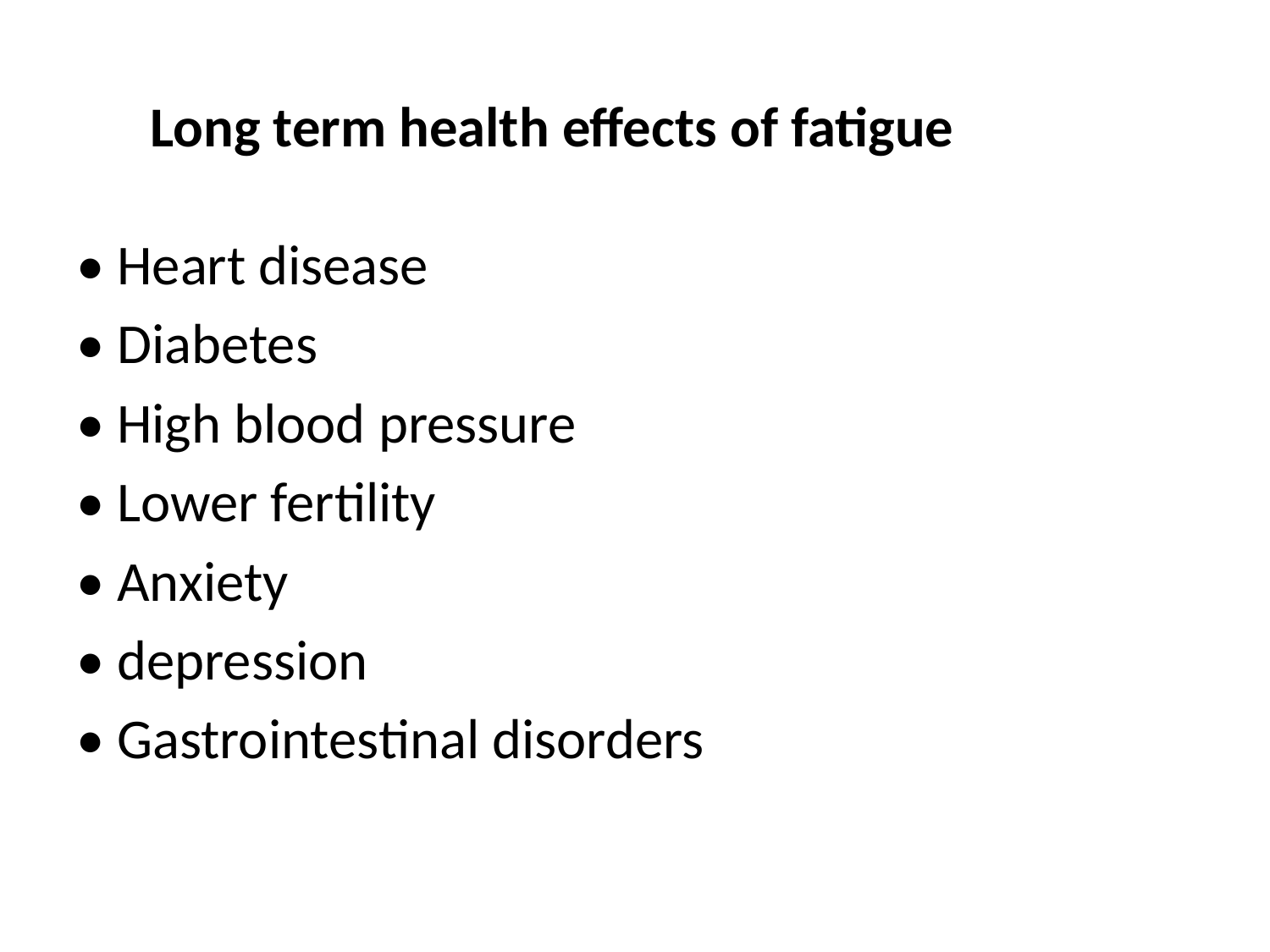

Long term health effects of fatigue
• Heart disease
• Diabetes
• High blood pressure
• Lower fertility
• Anxiety
• depression
• Gastrointestinal disorders